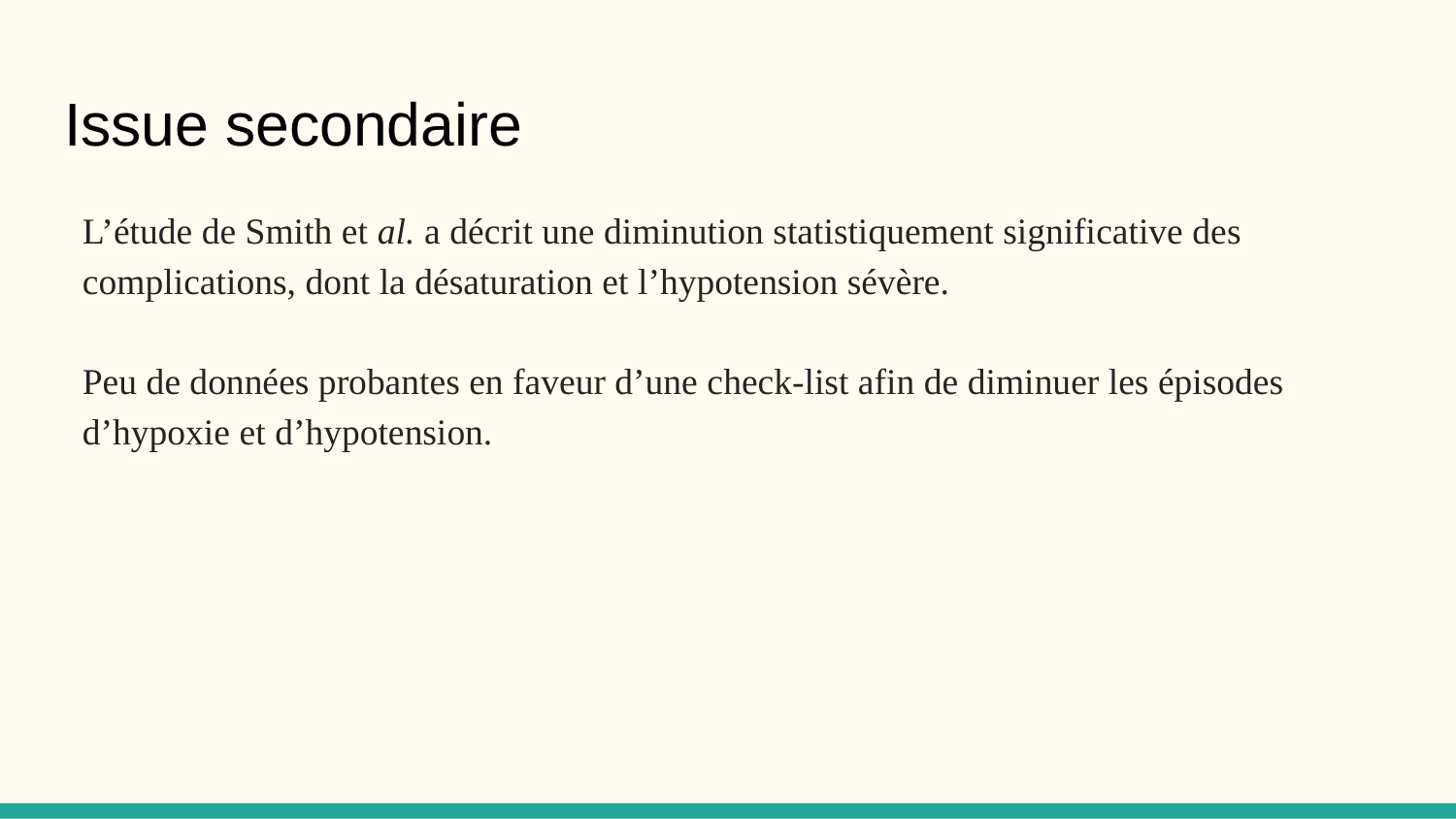

# Issue secondaire
L’étude de Smith et al. a décrit une diminution statistiquement significative des complications, dont la désaturation et l’hypotension sévère.

Peu de données probantes en faveur d’une check-list afin de diminuer les épisodes d’hypoxie et d’hypotension.